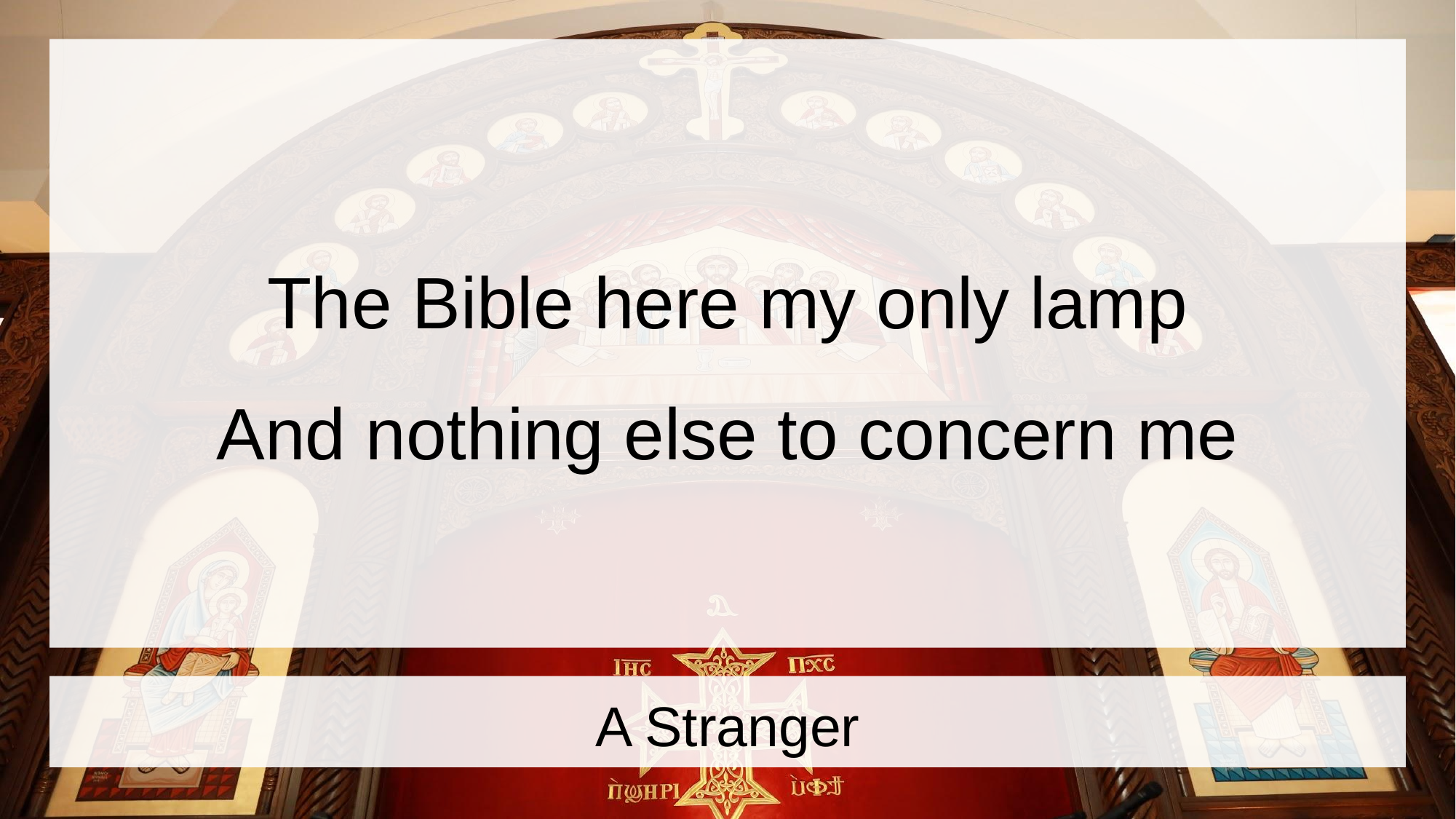

The Bible here my only lamp
And nothing else to concern me
# A Stranger